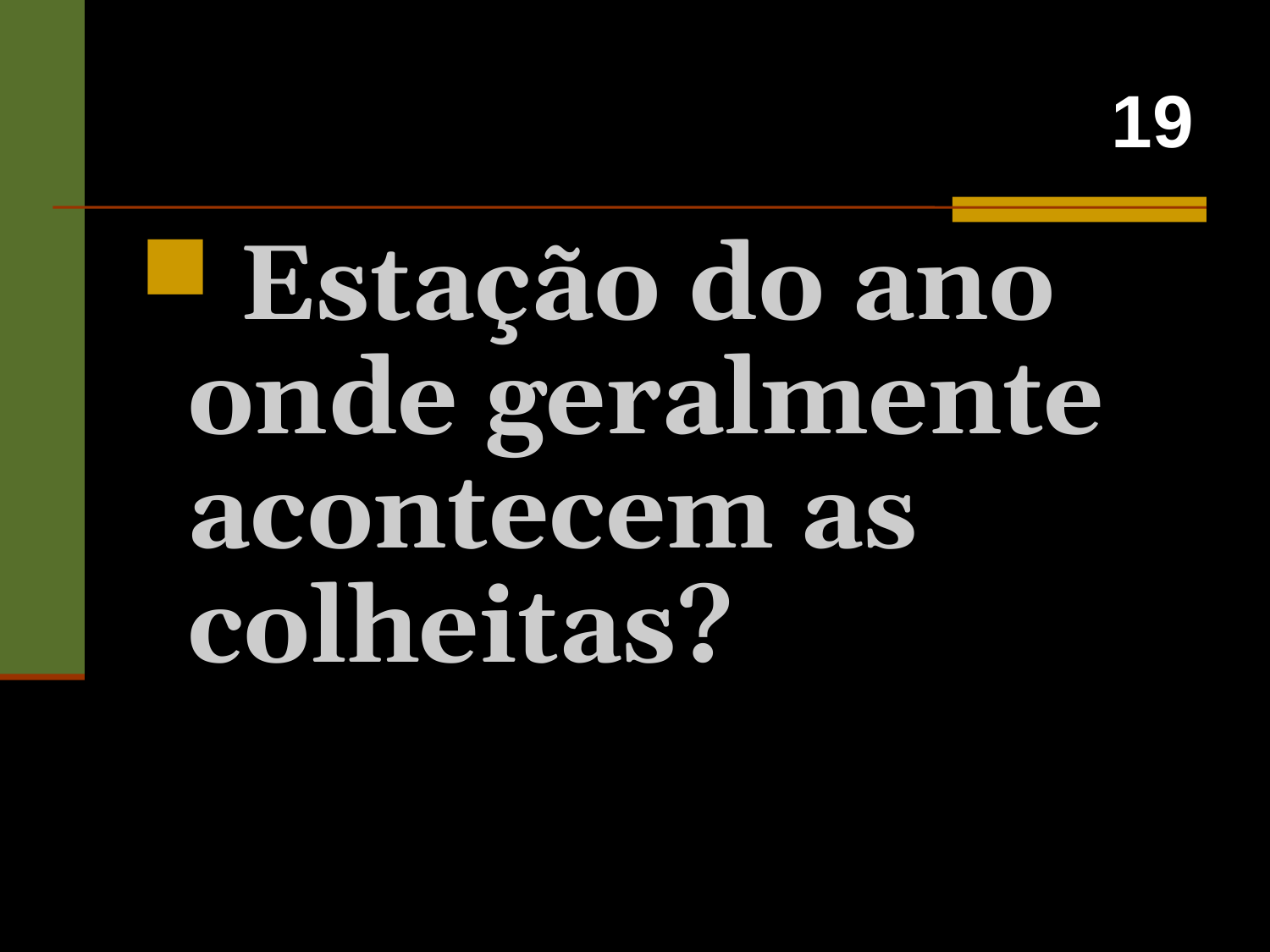

# 19
 Estação do ano onde geralmente acontecem as colheitas?